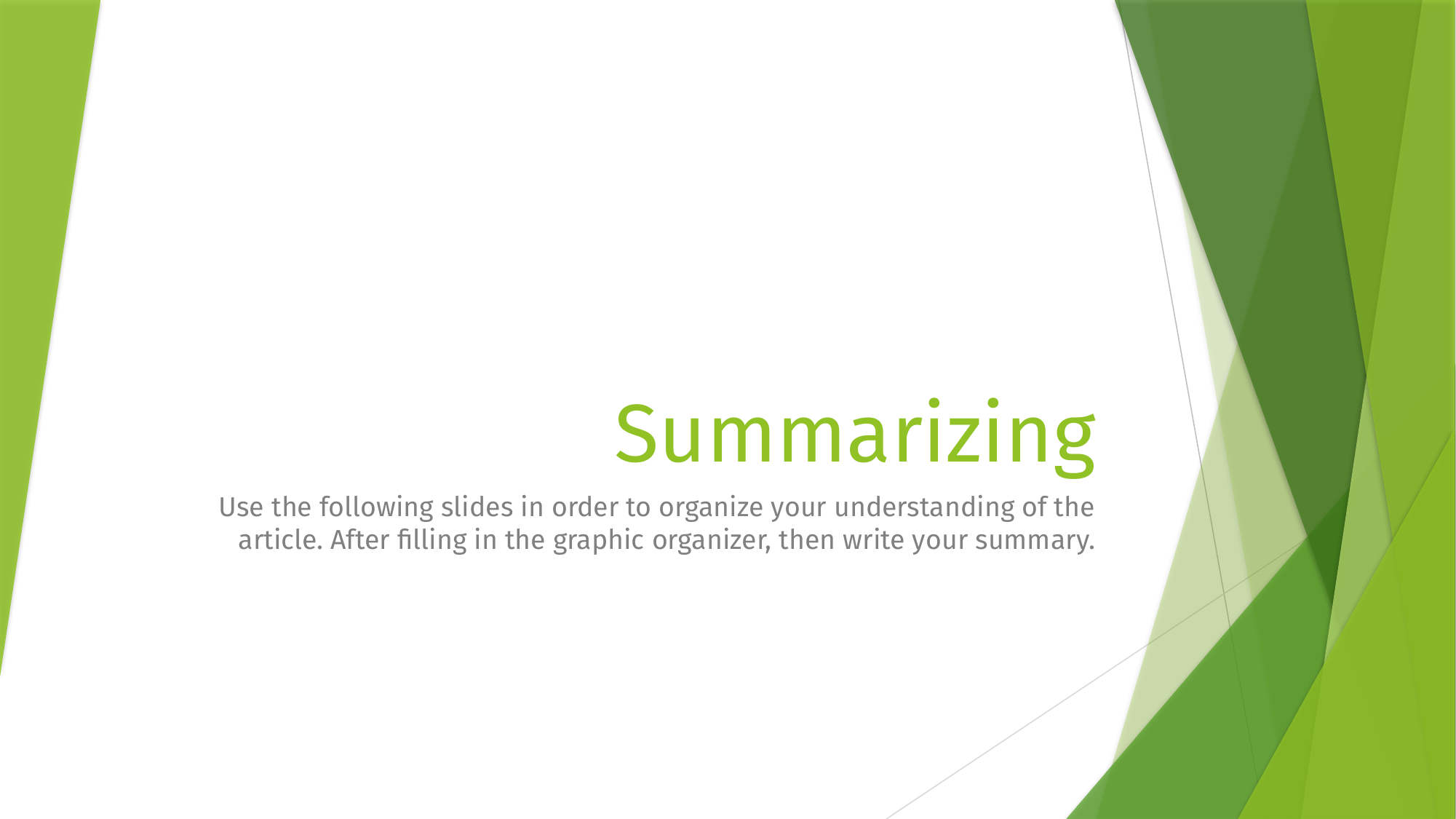

# Summarizing
Use the following slides in order to organize your understanding of the article. After filling in the graphic organizer, then write your summary.